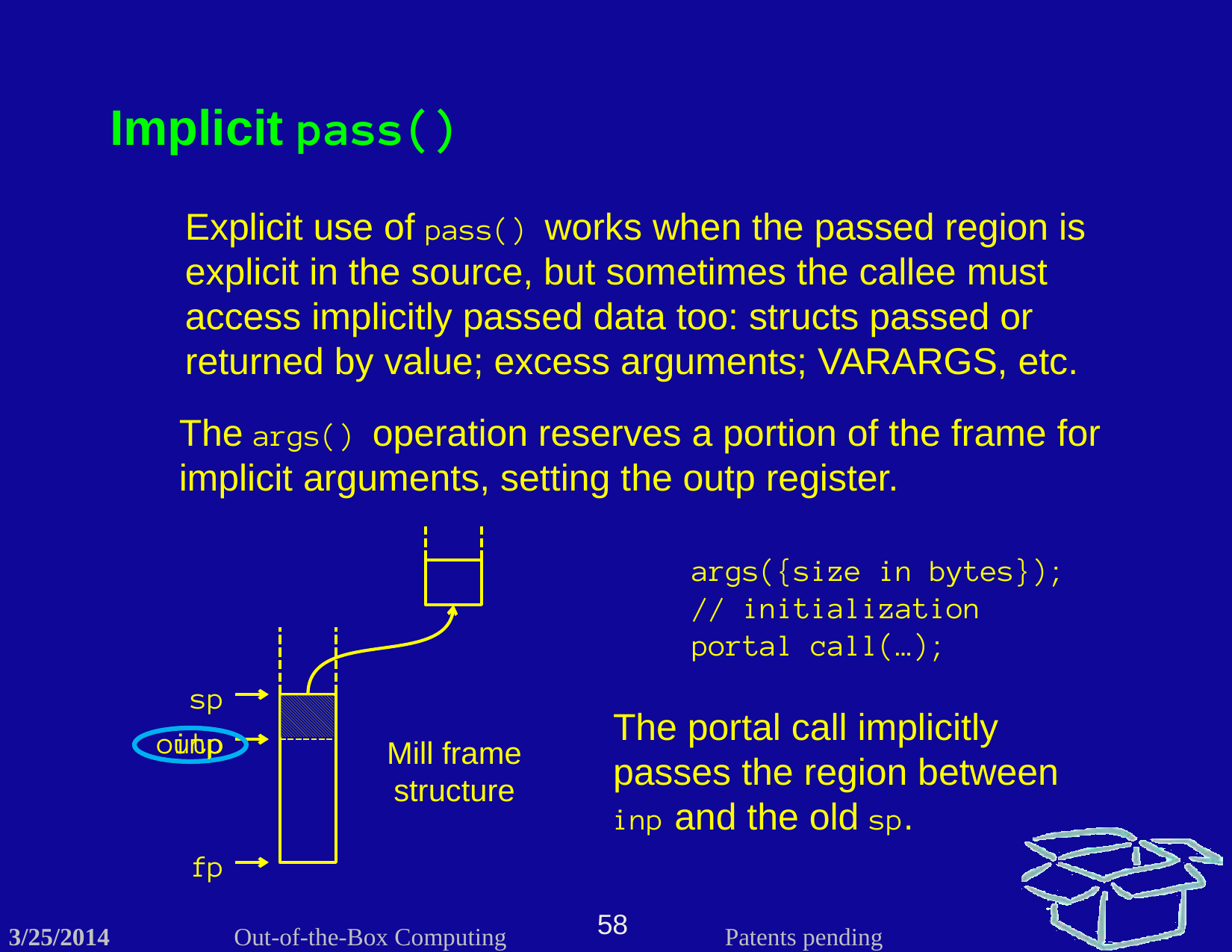

Implicit pass()
Explicit use of pass() works when the passed region is explicit in the source, but sometimes the callee must access implicitly passed data too: structs passed or returned by value; excess arguments; VARARGS, etc.
The args() operation reserves a portion of the frame for implicit arguments, setting the outp register.

args({size in bytes});
// initialization
portal call(…);

sp

The portal call implicitly passes the region between inp and the old sp.
outp
inp

Mill frame structure
fp